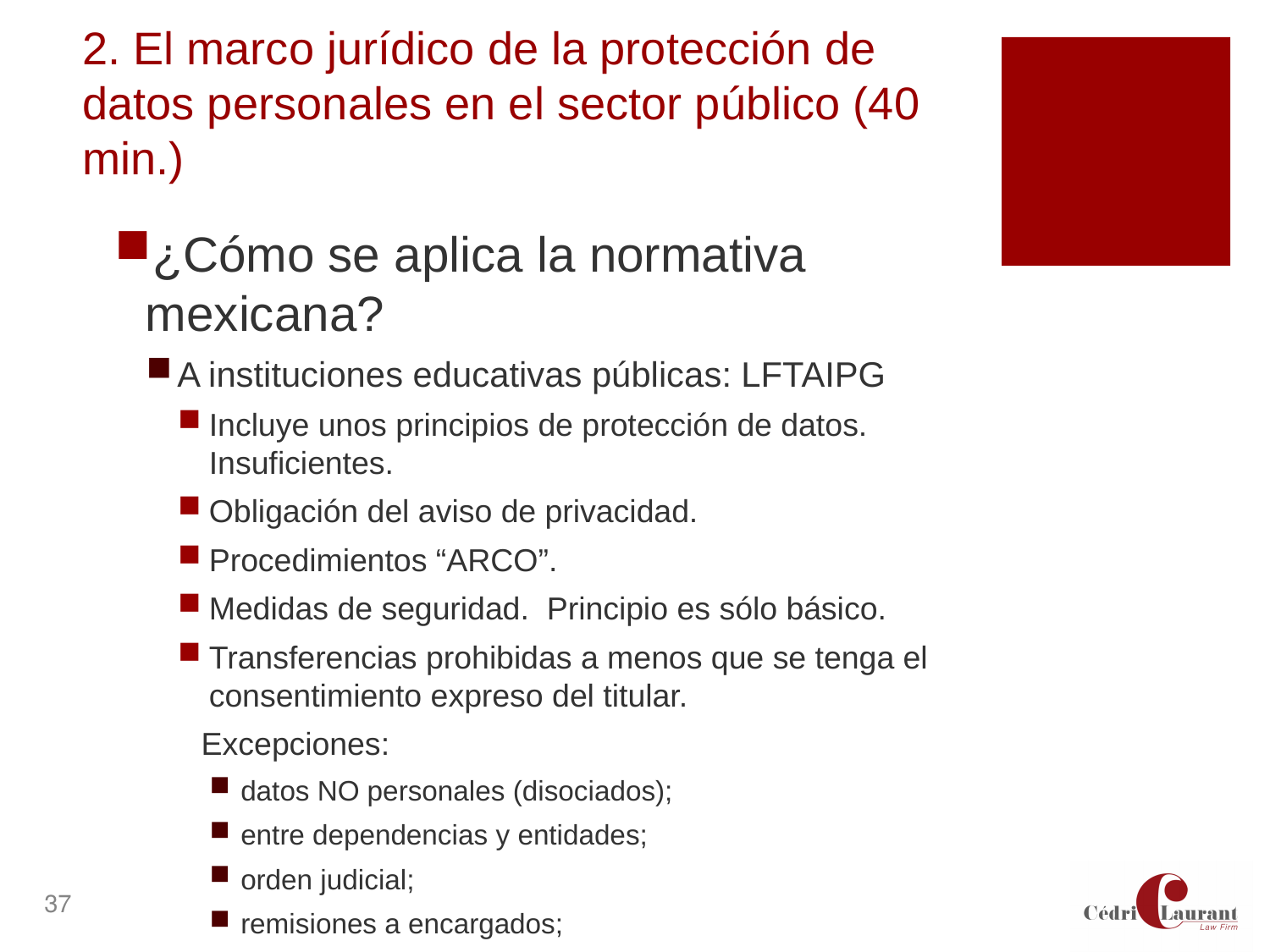

# 2. El marco jurídico de la protección de datos personales en el sector público (40 min.)
¿Cómo se aplica la normativa mexicana?
A instituciones educativas públicas: LFTAIPG
Incluye unos principios de protección de datos.  Insuficientes.
Obligación del aviso de privacidad.
Procedimientos “ARCO”.
Medidas de seguridad.  Principio es sólo básico.
Transferencias prohibidas a menos que se tenga el consentimiento expreso del titular.
Excepciones:
datos NO personales (disociados);
entre dependencias y entidades;
orden judicial;
remisiones a encargados;
otros casos establecidos por ley.
37